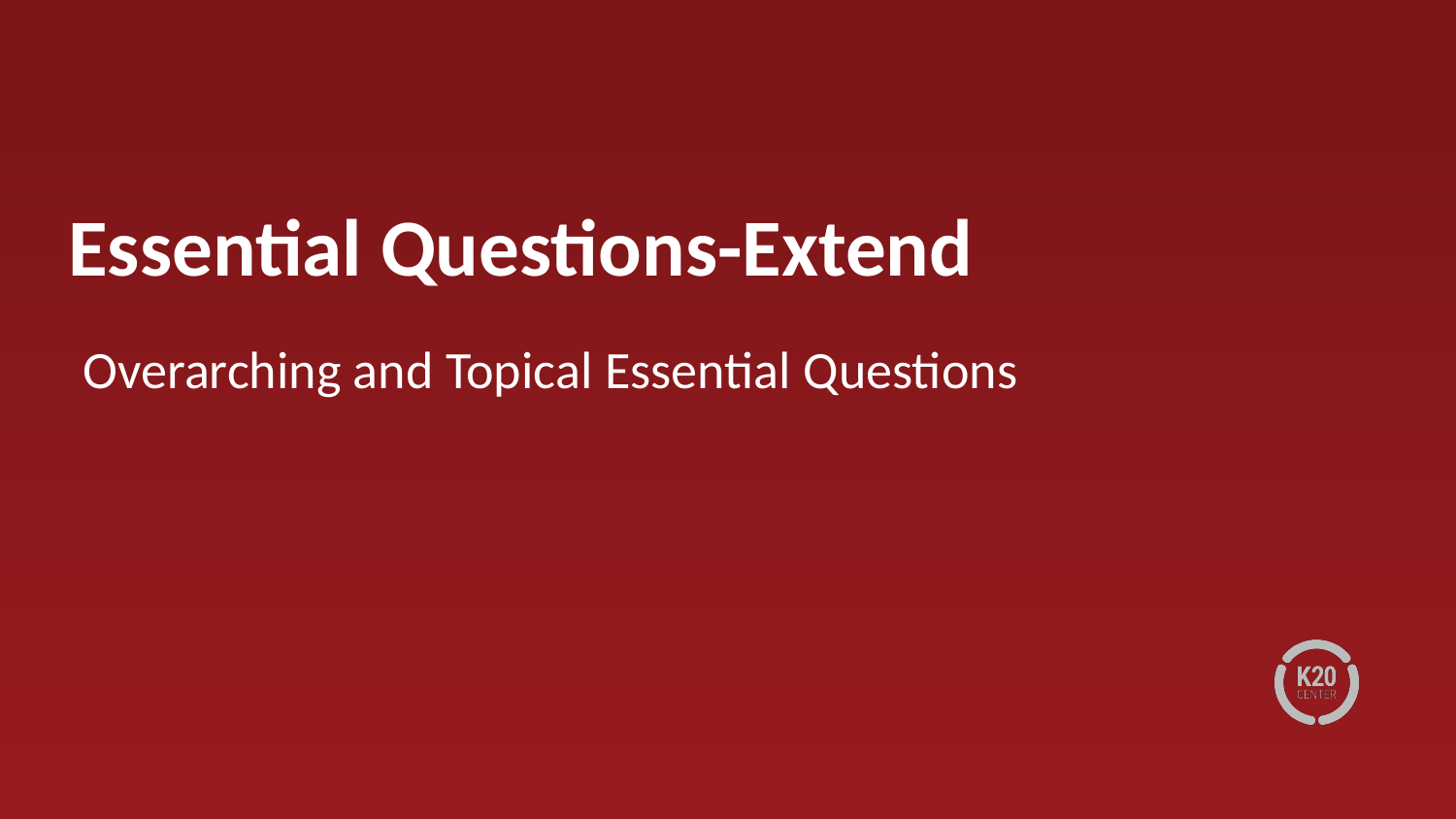

# Essential Questions-Extend
Overarching and Topical Essential Questions